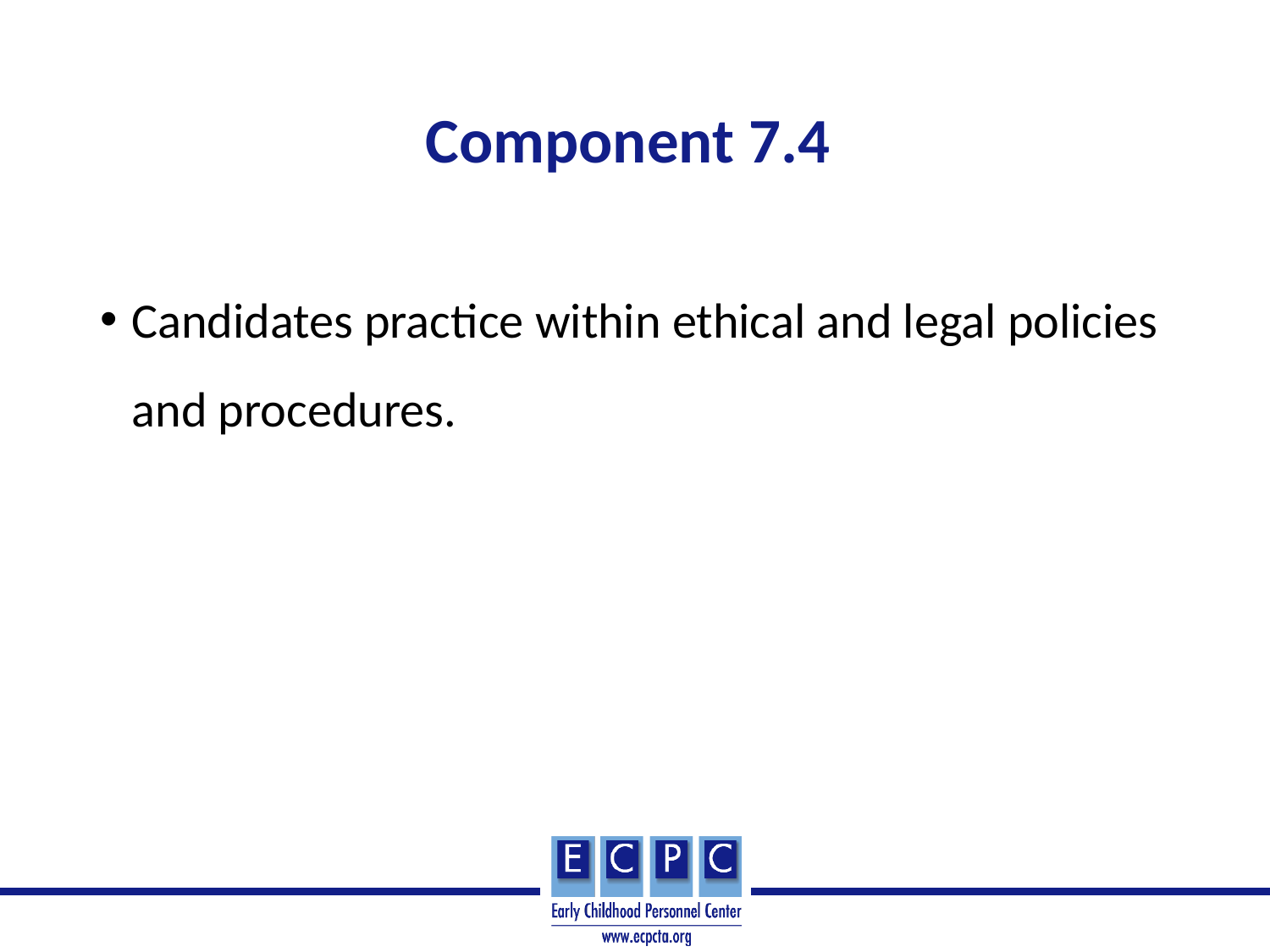

# Component 7.4
Candidates practice within ethical and legal policies and procedures.